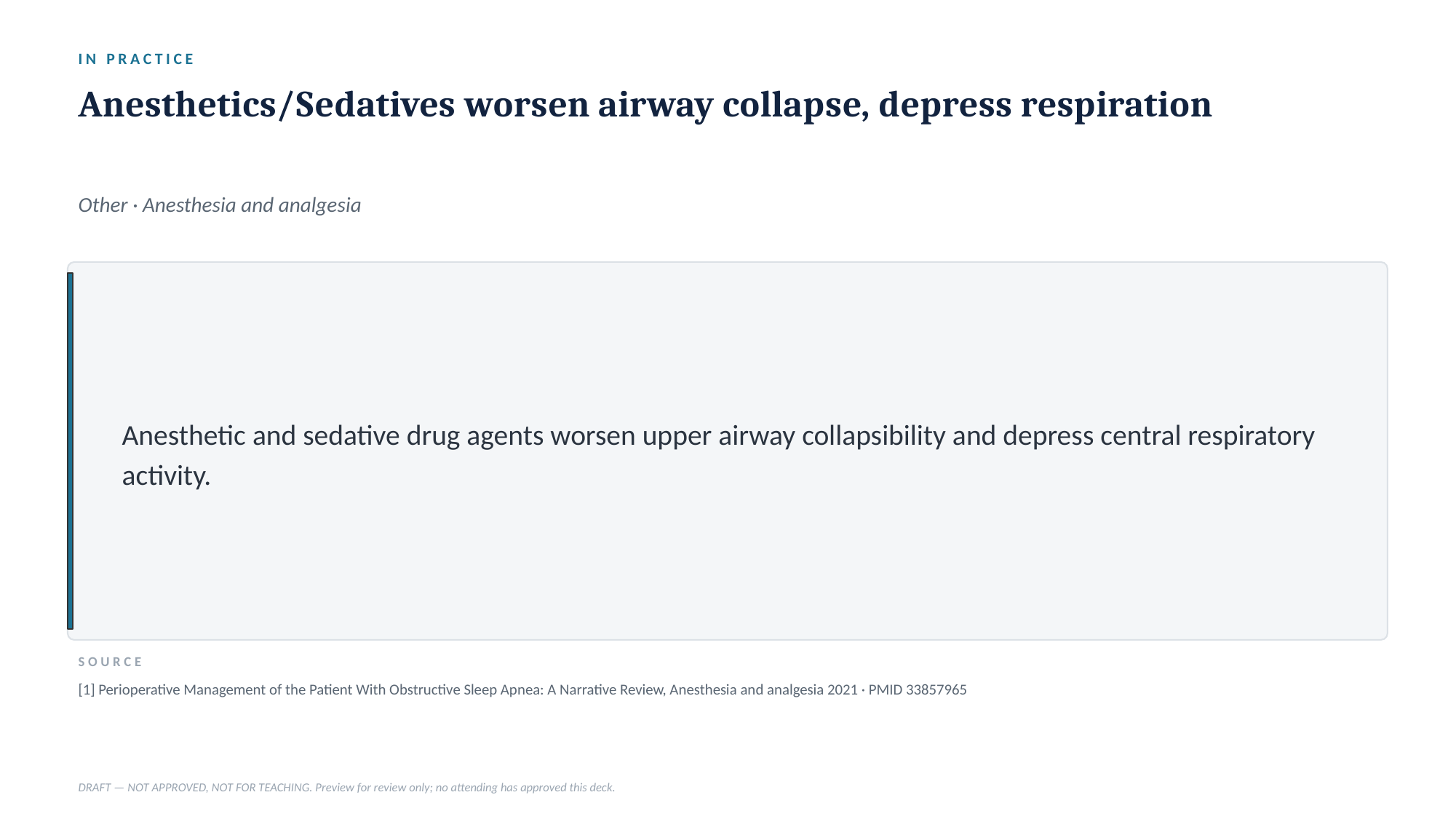

IN PRACTICE
Anesthetics/Sedatives worsen airway collapse, depress respiration
Other · Anesthesia and analgesia

Anesthetic and sedative drug agents worsen upper airway collapsibility and depress central respiratory activity.
SOURCE
[1] Perioperative Management of the Patient With Obstructive Sleep Apnea: A Narrative Review, Anesthesia and analgesia 2021 · PMID 33857965
DRAFT — NOT APPROVED, NOT FOR TEACHING. Preview for review only; no attending has approved this deck.